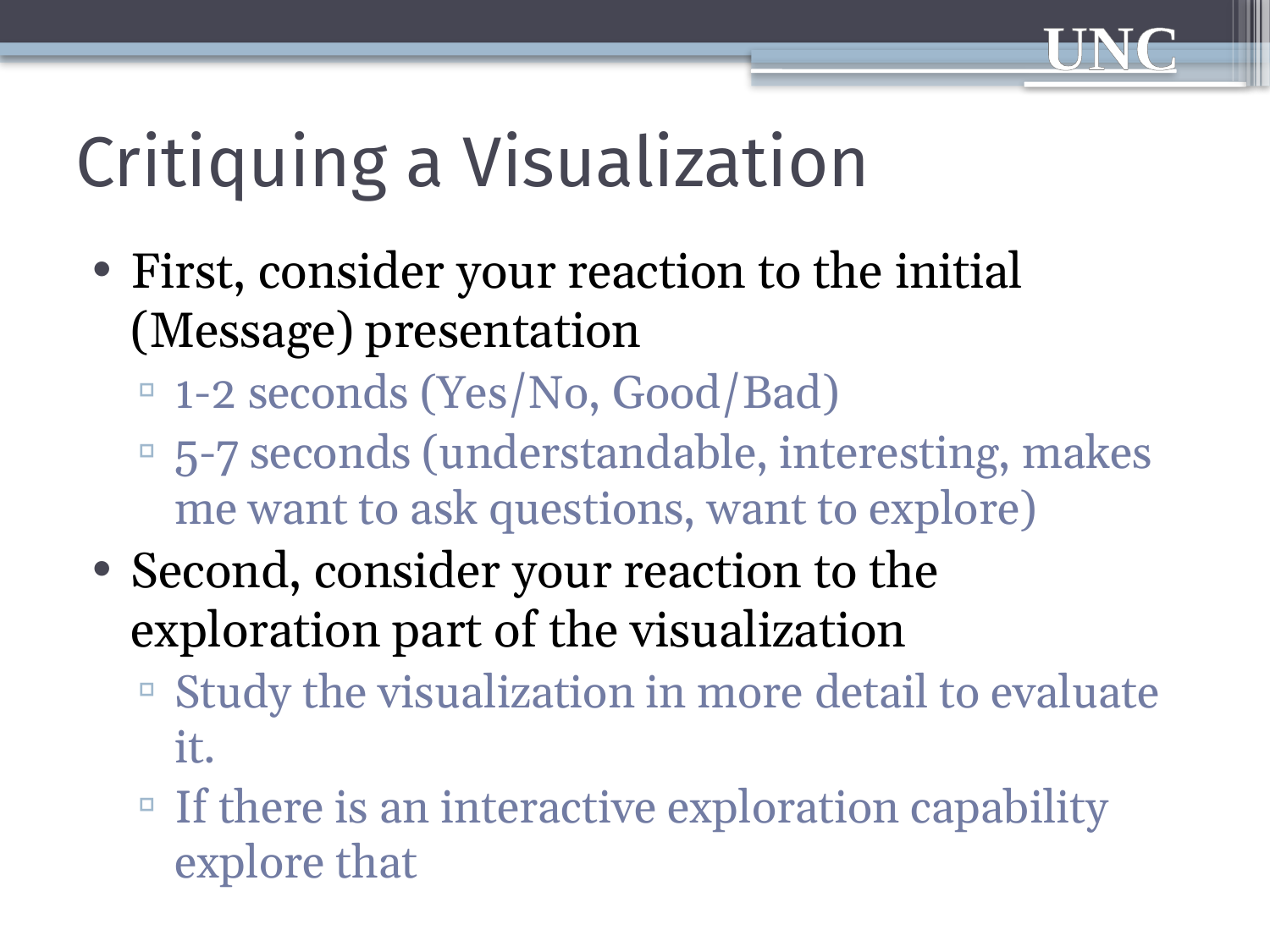

# Critiquing a Visualization
First, consider your reaction to the initial (Message) presentation
1-2 seconds (Yes/No, Good/Bad)
5-7 seconds (understandable, interesting, makes me want to ask questions, want to explore)
Second, consider your reaction to the exploration part of the visualization
Study the visualization in more detail to evaluate it.
If there is an interactive exploration capability explore that